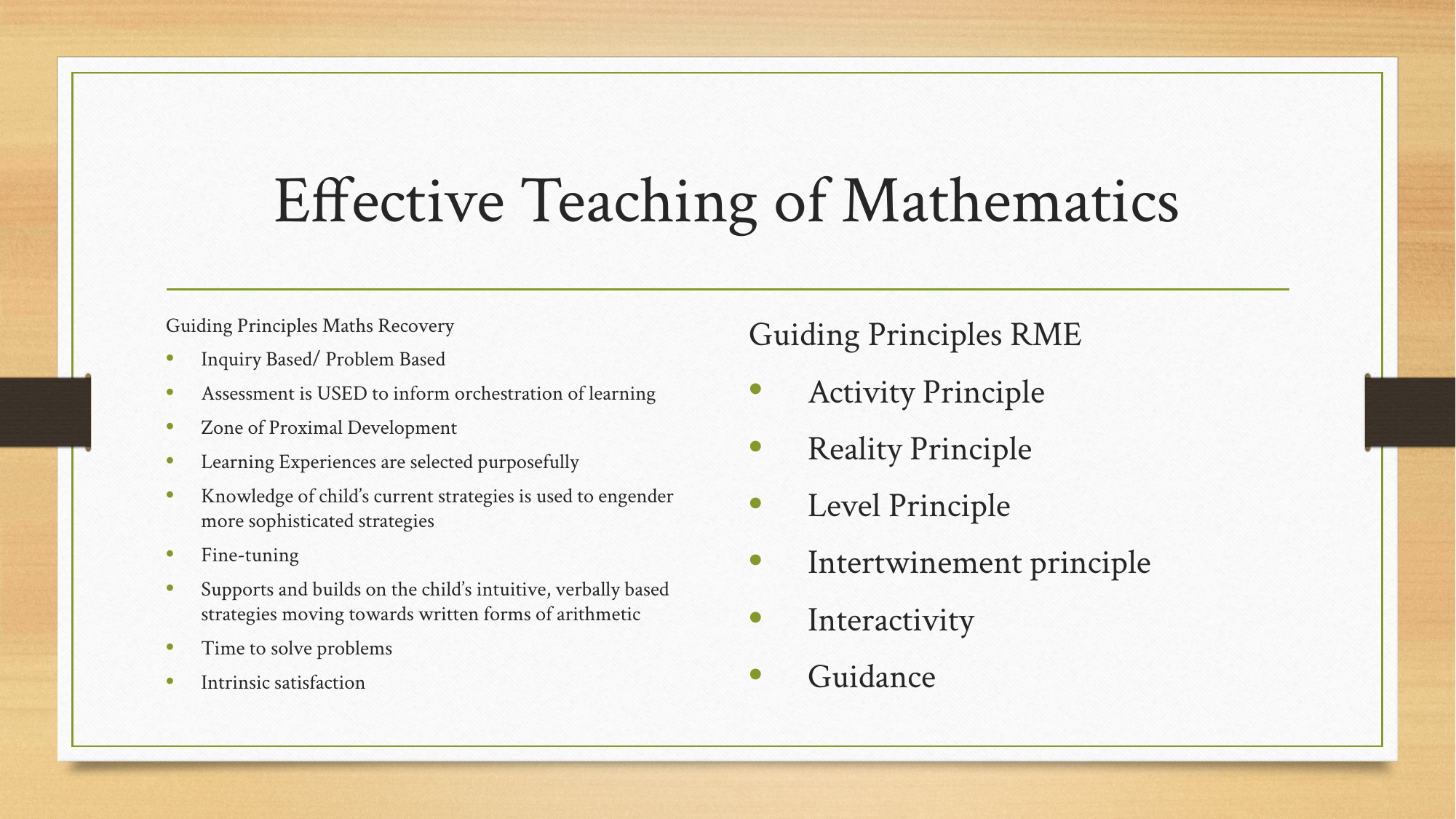

# Effective Teaching of Mathematics
Guiding Principles Maths Recovery
Inquiry Based/ Problem Based
Assessment is USED to inform orchestration of learning
Zone of Proximal Development
Learning Experiences are selected purposefully
Knowledge of child’s current strategies is used to engender more sophisticated strategies
Fine-tuning
Supports and builds on the child’s intuitive, verbally based strategies moving towards written forms of arithmetic
Time to solve problems
Intrinsic satisfaction

Guiding Principles RME
Activity Principle
Reality Principle
Level Principle
Intertwinement principle
Interactivity
Guidance